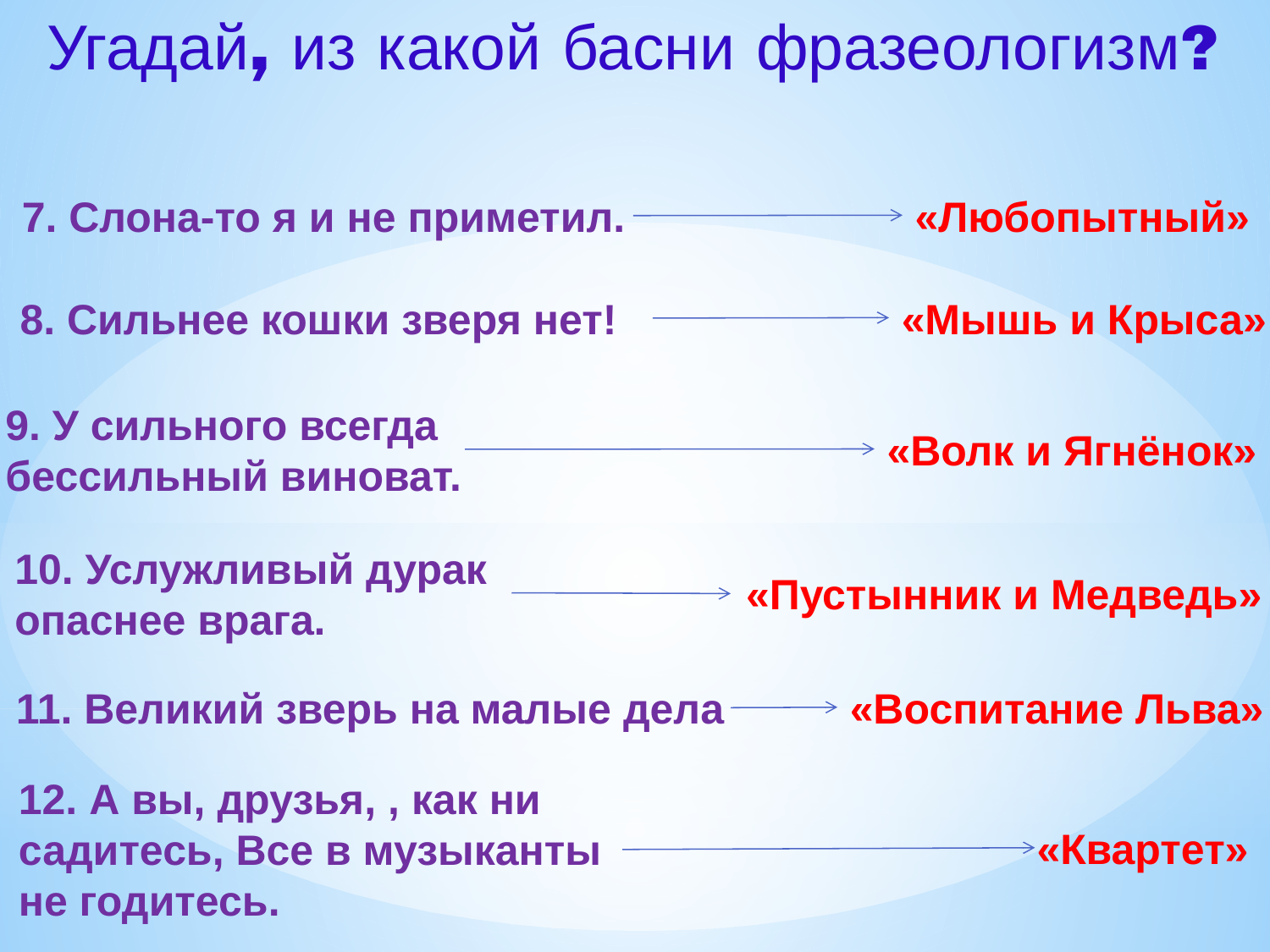

Угадай, из какой басни фразеологизм?
7. Слона-то я и не приметил.
«Любопытный»
«Мышь и Крыса»
8. Сильнее кошки зверя нет!
9. У сильного всегда
бессильный виноват.
«Волк и Ягнёнок»
10. Услужливый дурак
опаснее врага.
«Пустынник и Медведь»
«Воспитание Льва»
11. Великий зверь на малые дела
12. А вы, друзья, , как ни садитесь, Все в музыканты не годитесь.
«Квартет»